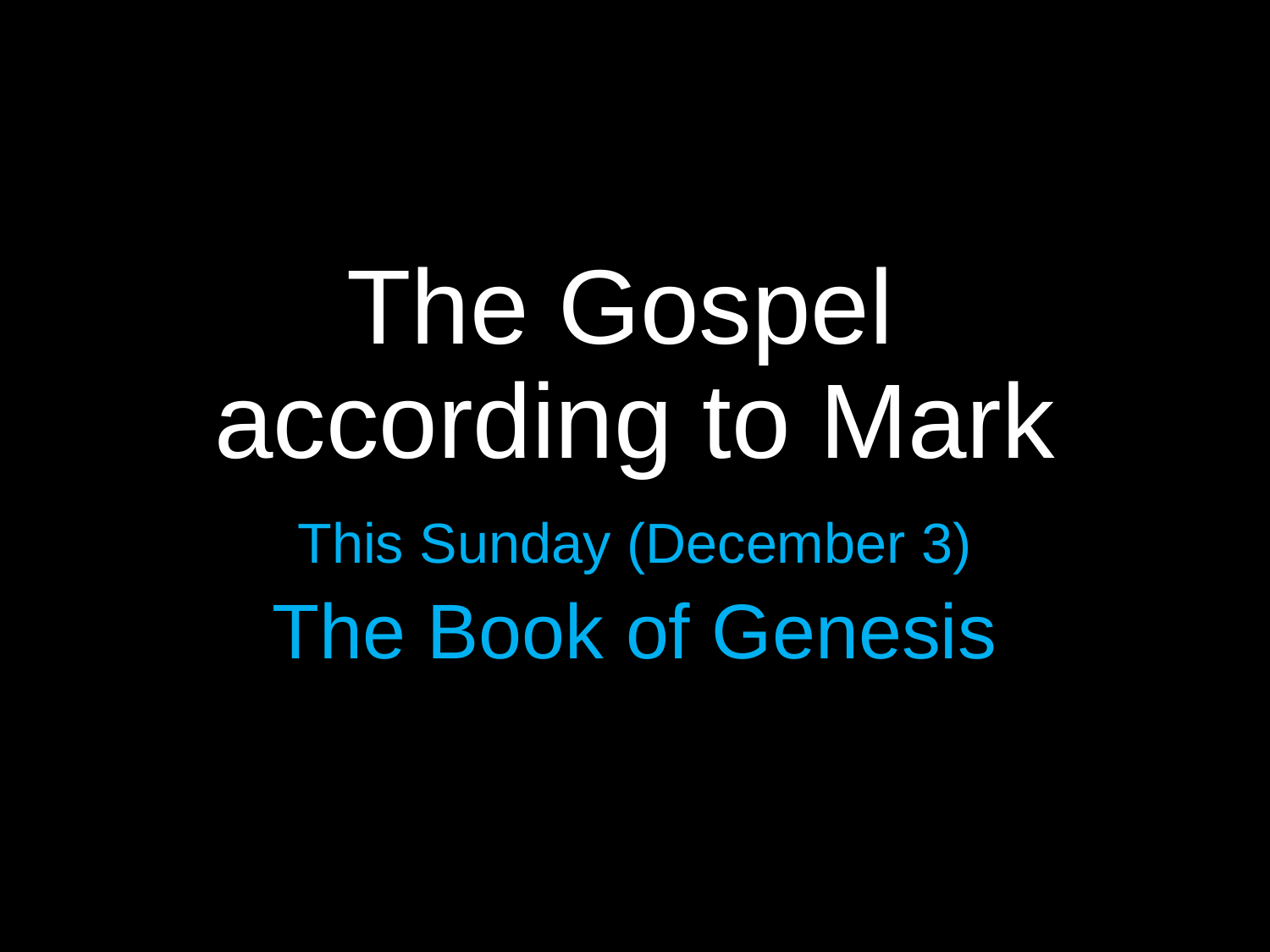

# The Gospel according to Mark
This Sunday (December 3)
The Book of Genesis